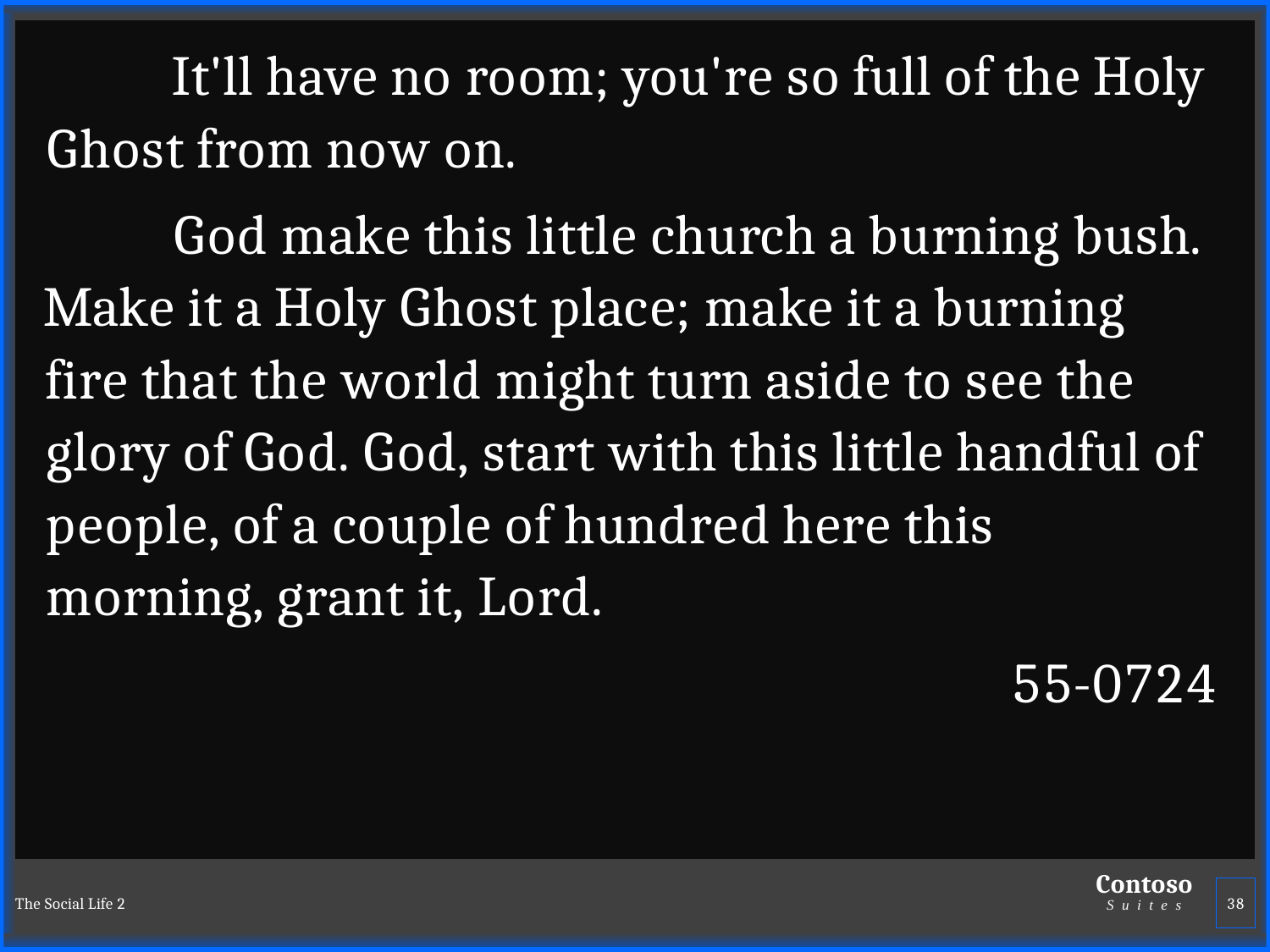

It'll have no room; you're so full of the Holy Ghost from now on.
	God make this little church a burning bush. Make it a Holy Ghost place; make it a burning fire that the world might turn aside to see the glory of God. God, start with this little handful of people, of a couple of hundred here this morning, grant it, Lord.
55-0724
The Social Life 2
38